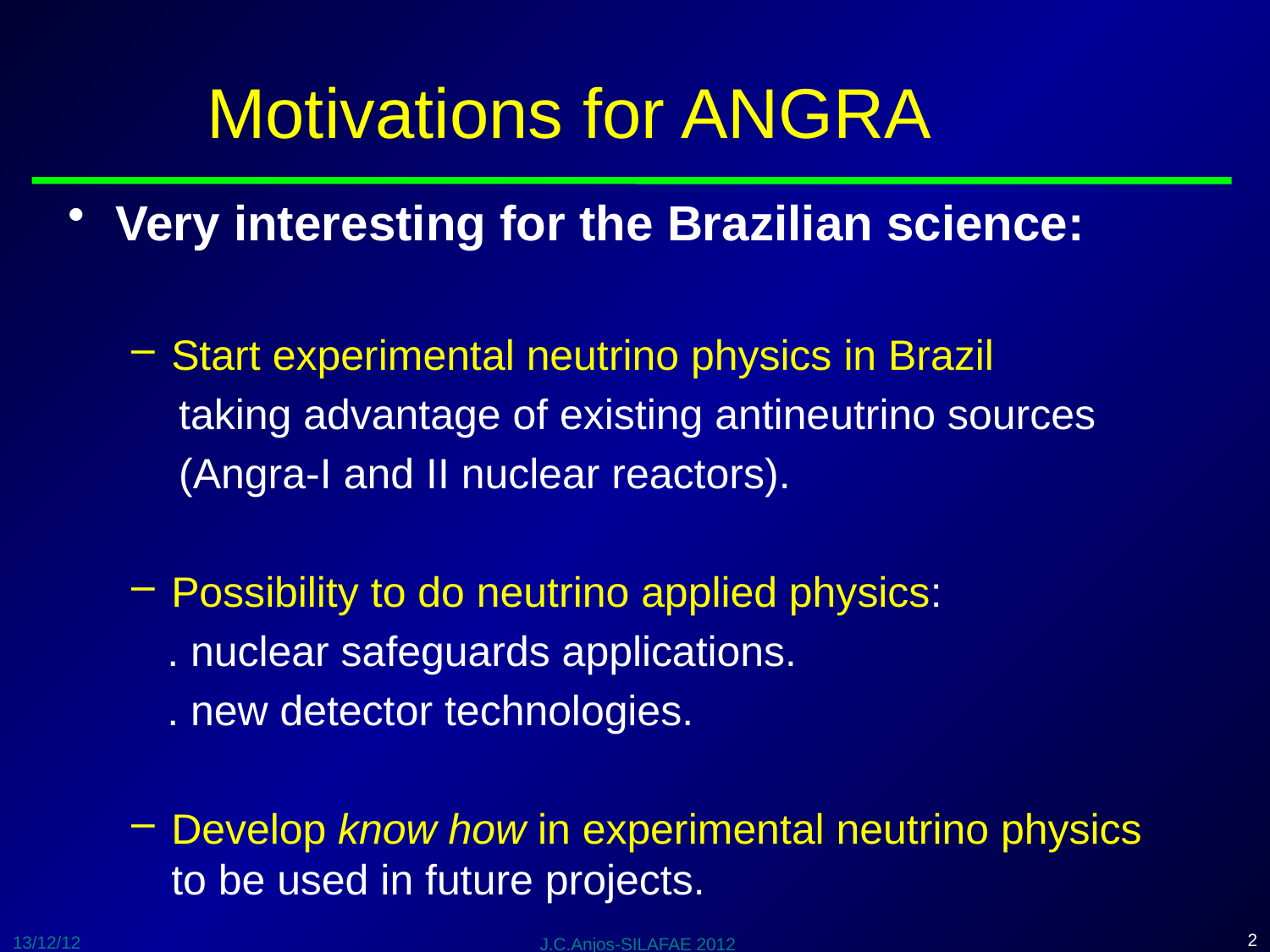

# Motivations for ANGRA

Very interesting for the Brazilian science:

Start experimental neutrino physics in Brazil
    taking advantage of existing antineutrino sources
    (Angra-I and II nuclear reactors).

Possibility to do neutrino applied physics:
   . nuclear safeguards applications.
   . new detector technologies.

Develop know how in experimental neutrino physics to be used in future projects.

2
13/12/12
J.C.Anjos-SILAFAE 2012